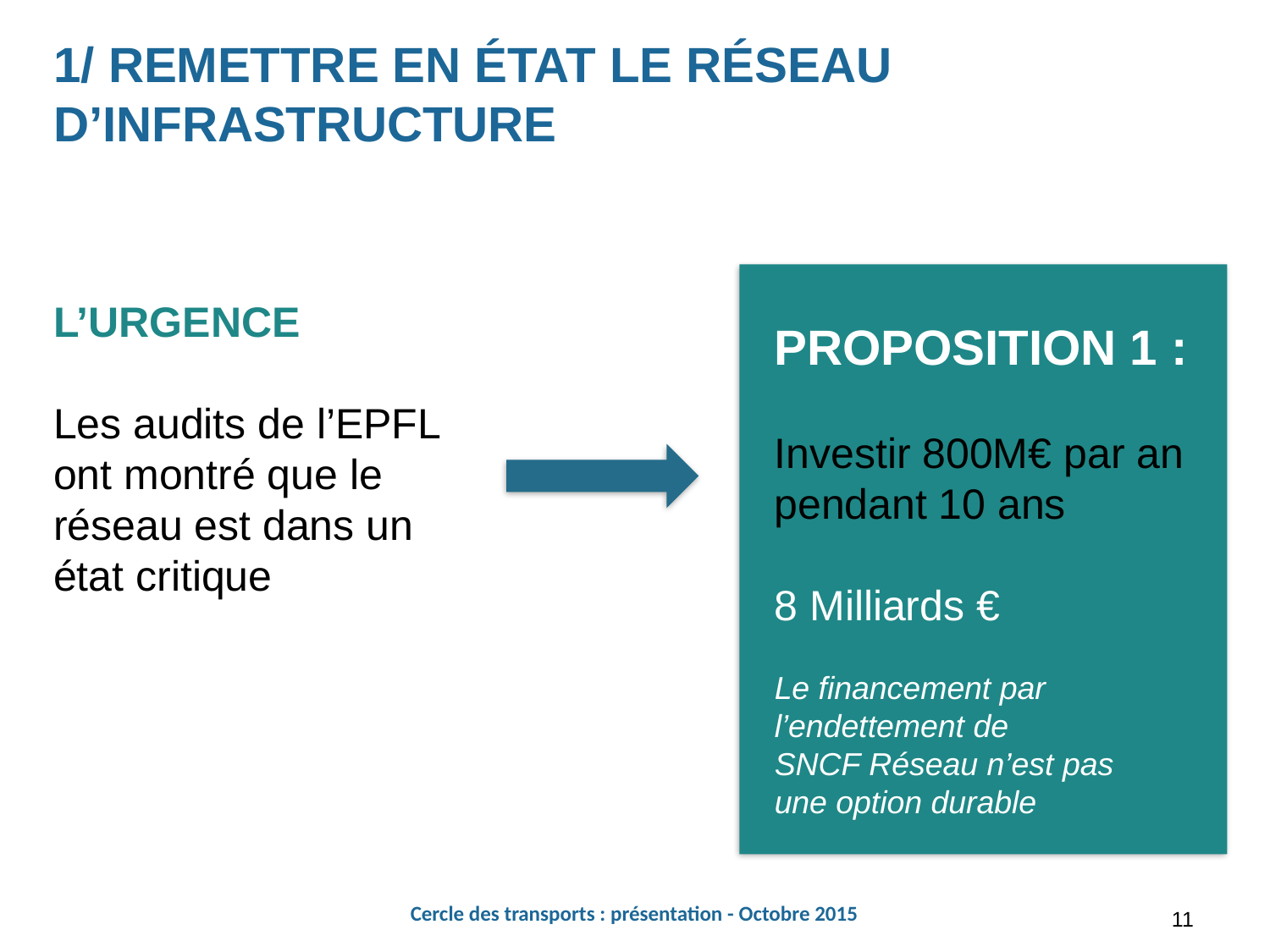

# 1/ REMETTRE EN ÉTAT LE RÉSEAU D’INFRASTRUCTURE

L’URGENCE

Les audits de l’EPFL ont montré que le réseau est dans un état critique
PROPOSITION 1 :

Investir 800M€ par an pendant 10 ans

8 Milliards €

Le financement par l’endettement de
SNCF Réseau n’est pas
une option durable

11